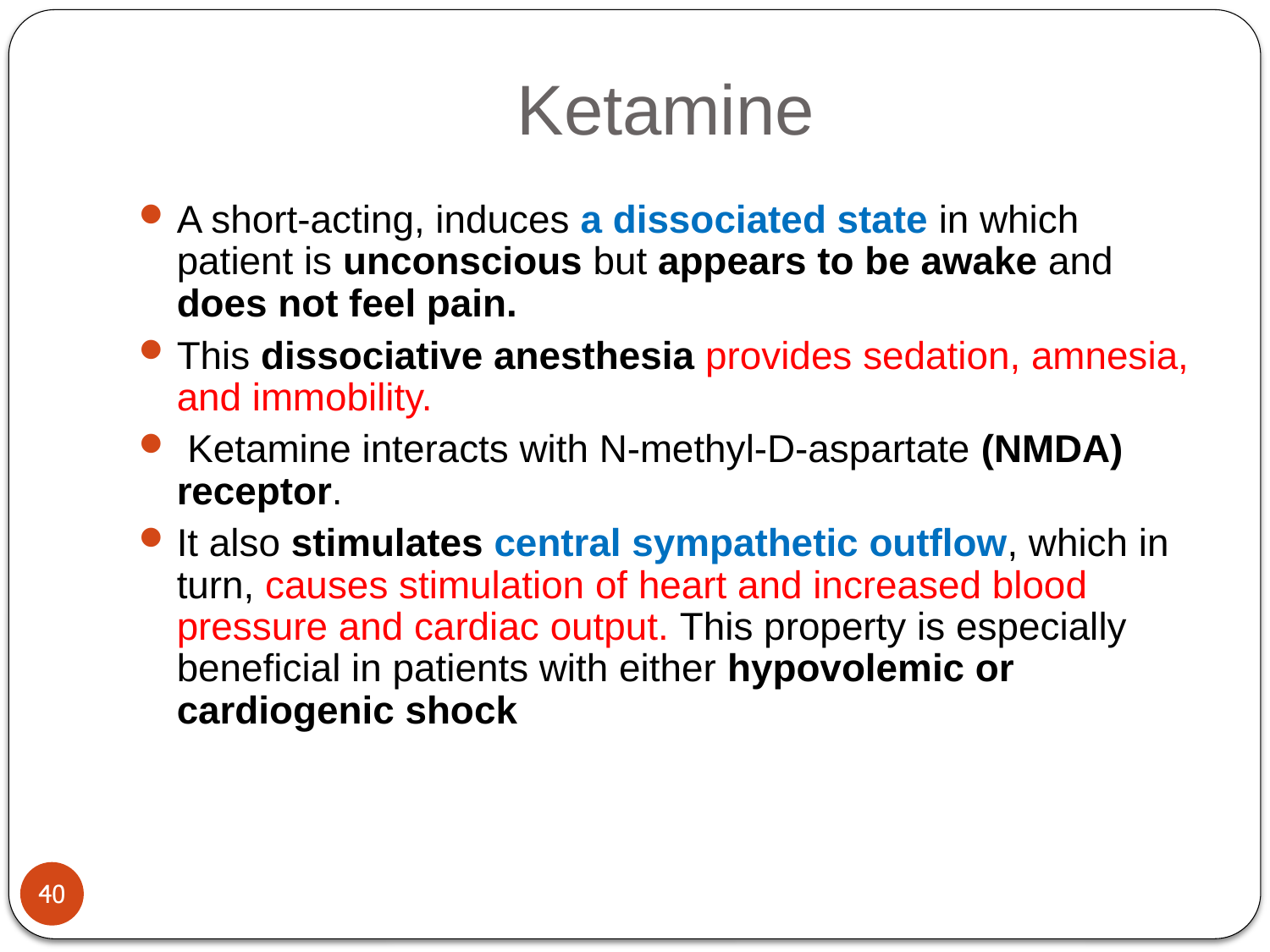

# Ketamine
A short-acting, induces a dissociated state in which patient is unconscious but appears to be awake and does not feel pain.
This dissociative anesthesia provides sedation, amnesia, and immobility.
 Ketamine interacts with N-methyl-D-aspartate (NMDA) receptor.
It also stimulates central sympathetic outflow, which in turn, causes stimulation of heart and increased blood pressure and cardiac output. This property is especially beneficial in patients with either hypovolemic or cardiogenic shock
40